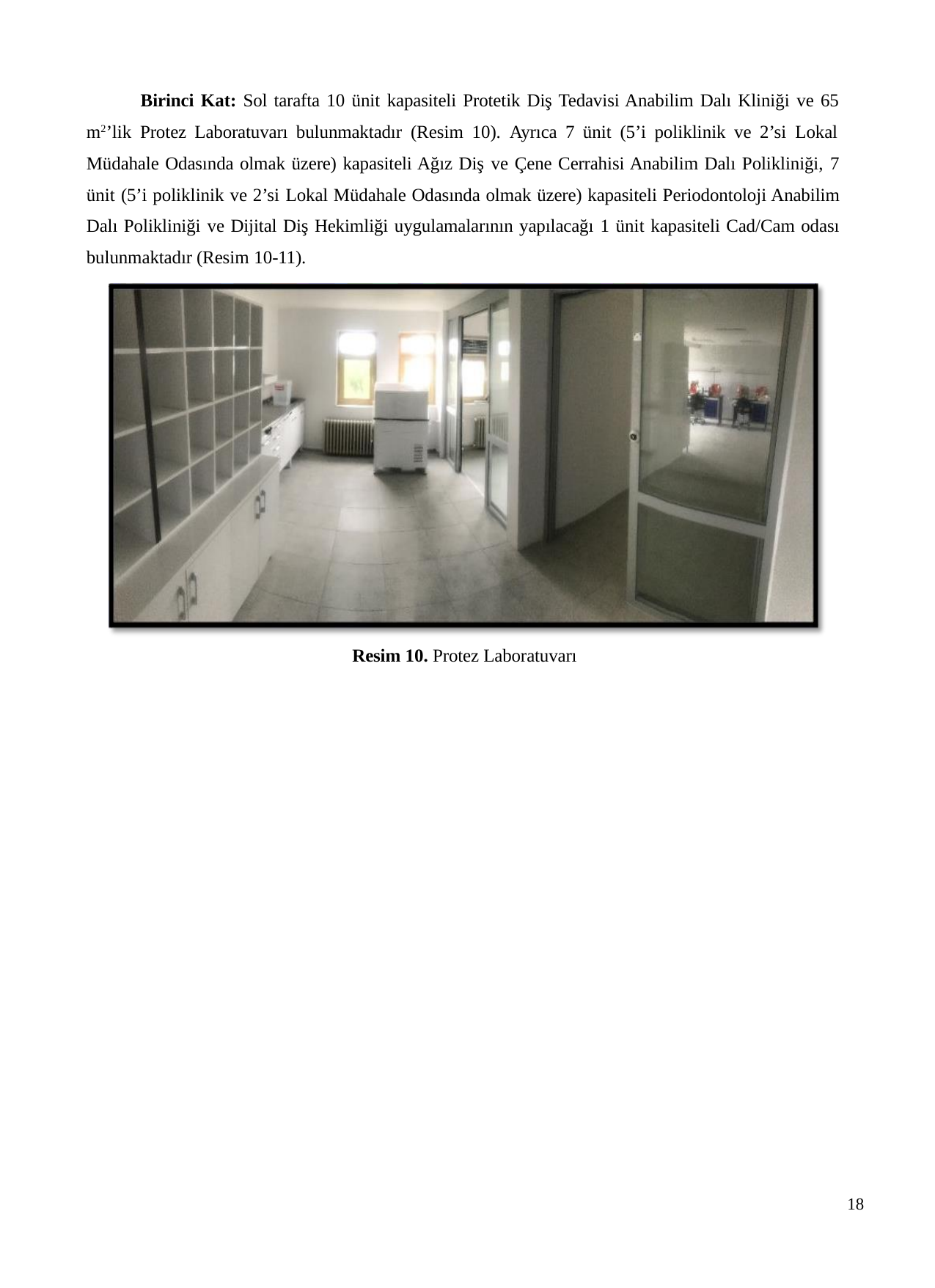

Birinci Kat: Sol tarafta 10 ünit kapasiteli Protetik Diş Tedavisi Anabilim Dalı Kliniği ve 65  m2’lik Protez Laboratuvarı bulunmaktadır (Resim 10). Ayrıca 7 ünit (5’i poliklinik ve 2’si Lokal  Müdahale Odasında olmak üzere) kapasiteli Ağız Diş ve Çene Cerrahisi Anabilim Dalı Polikliniği, 7  ünit (5’i poliklinik ve 2’si Lokal Müdahale Odasında olmak üzere) kapasiteli Periodontoloji Anabilim  Dalı Polikliniği ve Dijital Diş Hekimliği uygulamalarının yapılacağı 1 ünit kapasiteli Cad/Cam odası  bulunmaktadır (Resim 10-11).

Resim 10. Protez Laboratuvarı
18